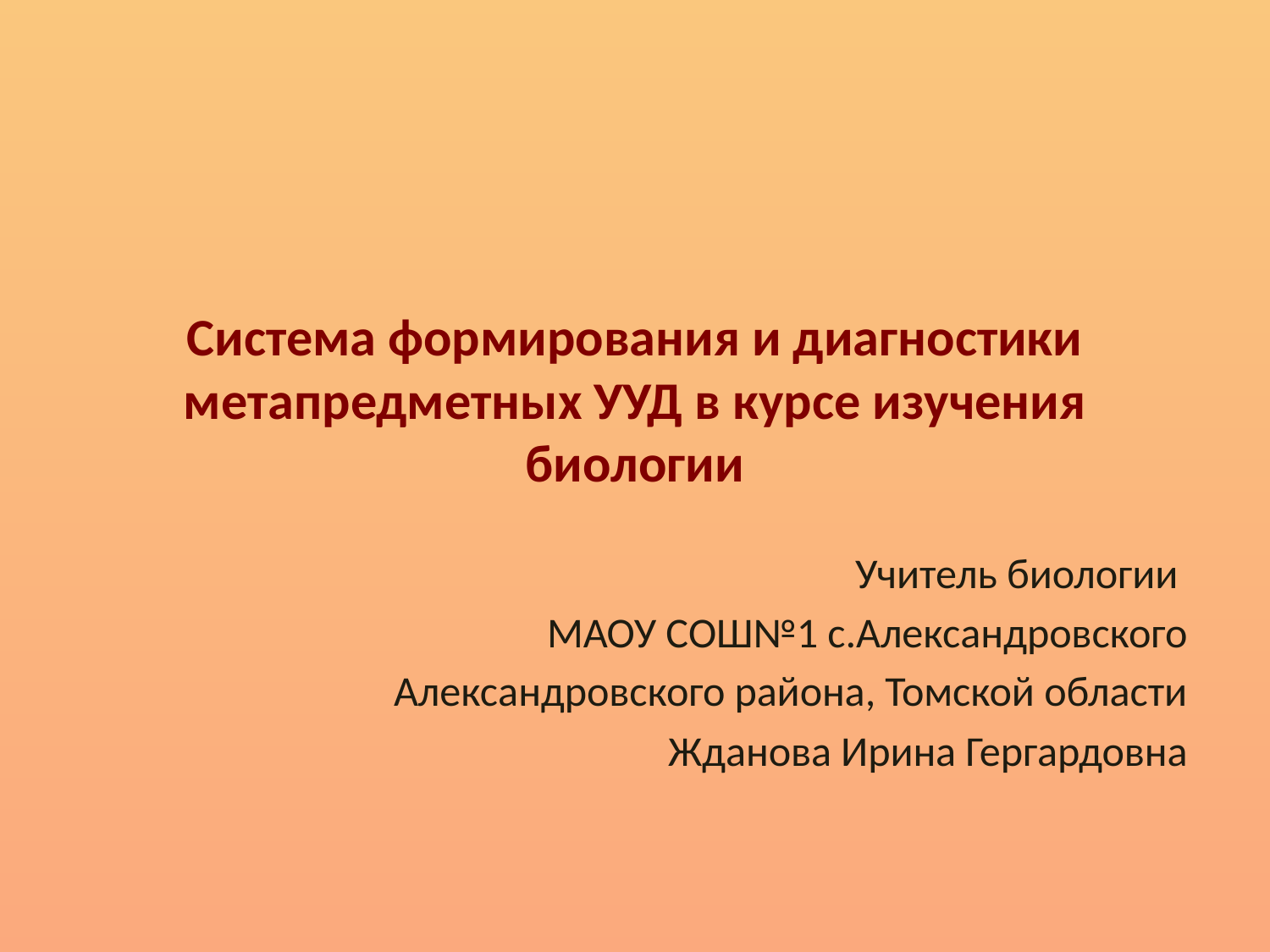

# Система формирования и диагностики метапредметных УУД в курсе изучения биологии
Учитель биологии
МАОУ СОШ№1 с.Александровского
Александровского района, Томской области
Жданова Ирина Гергардовна